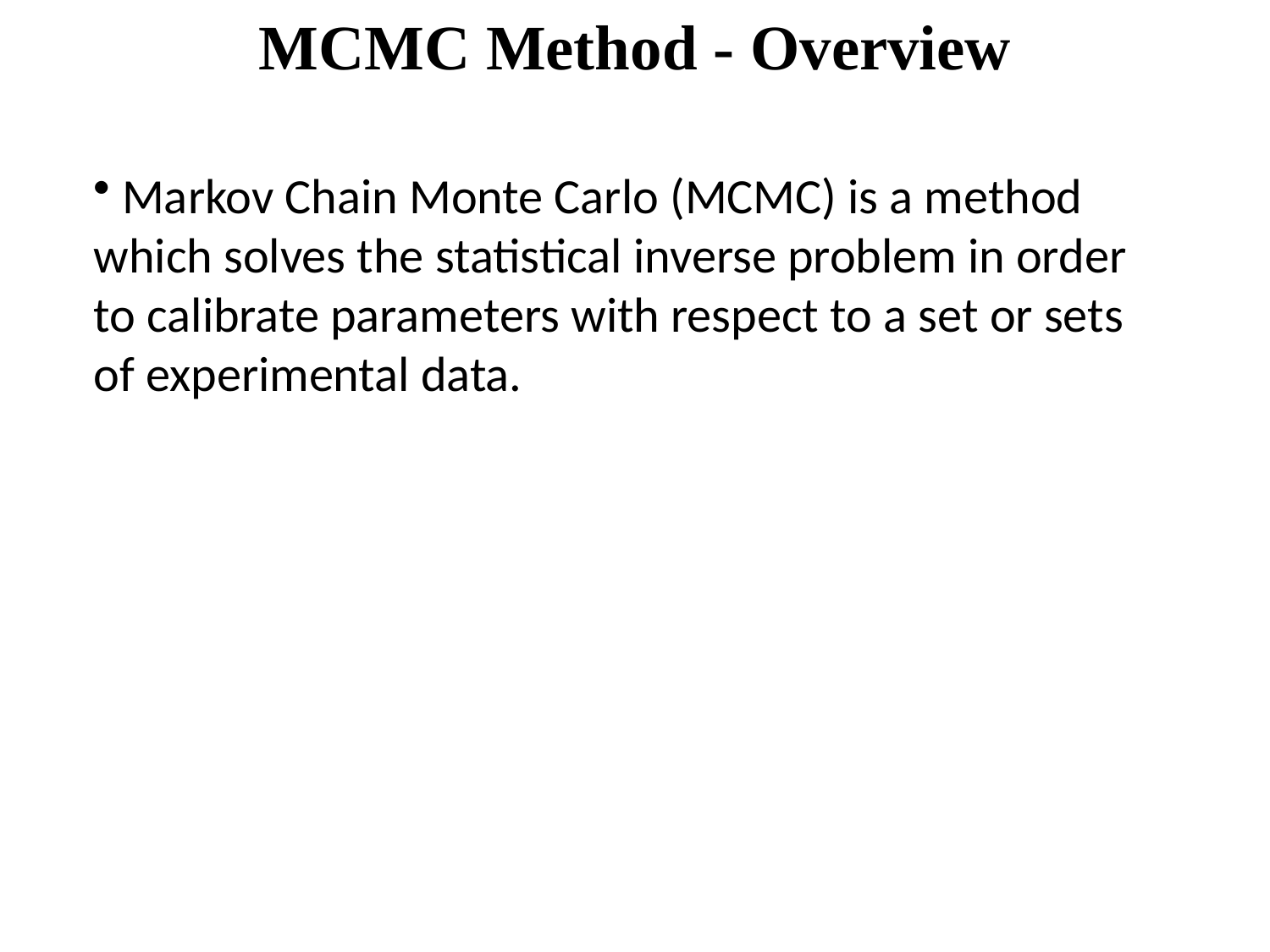

MCMC Method - Overview

 Markov Chain Monte Carlo (MCMC) is a method which solves the statistical inverse problem in order to calibrate parameters with respect to a set or sets of experimental data.